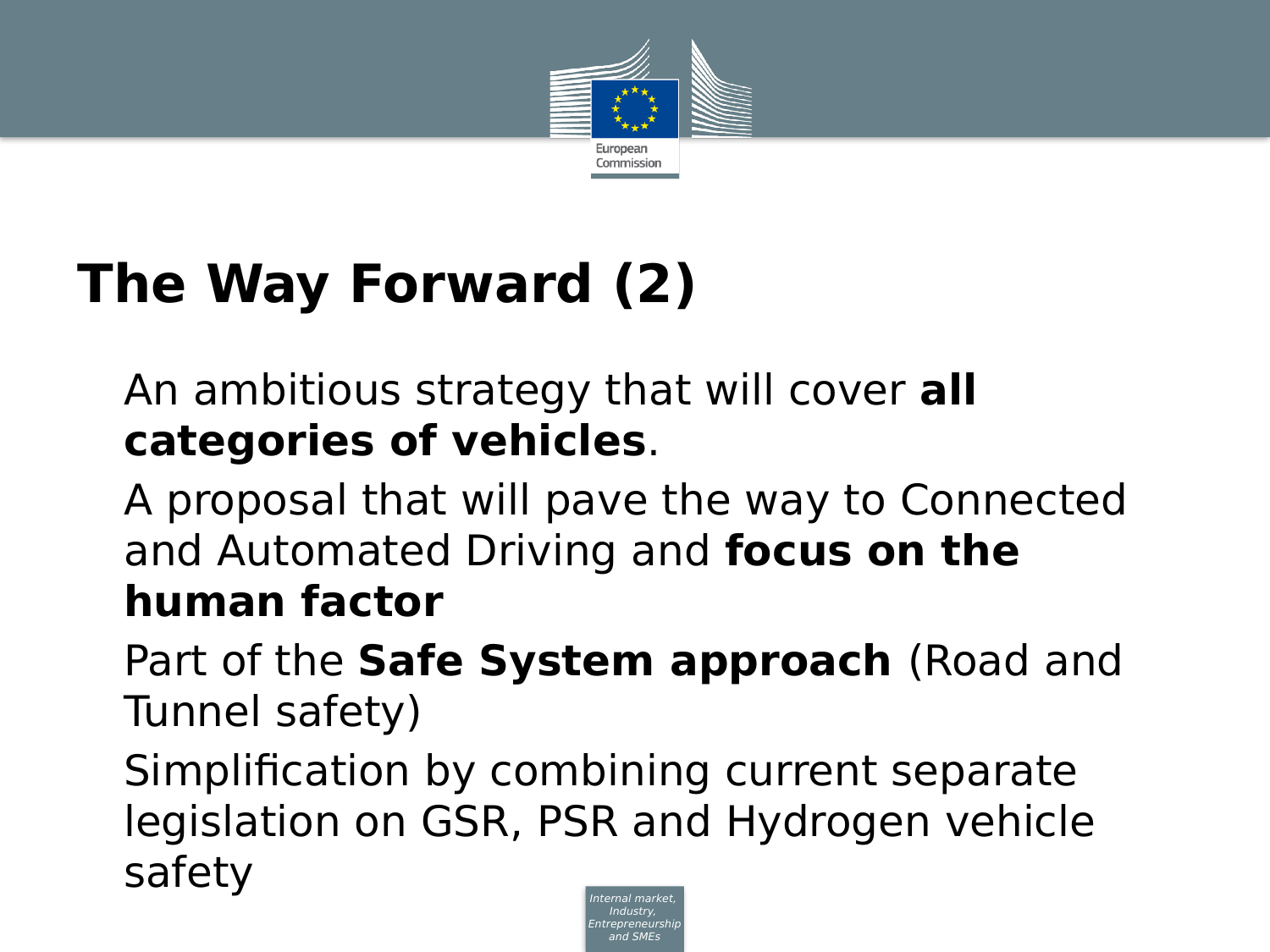

# The Way Forward (2)
An ambitious strategy that will cover all categories of vehicles.
A proposal that will pave the way to Connected and Automated Driving and focus on the human factor
Part of the Safe System approach (Road and Tunnel safety)
Simplification by combining current separate legislation on GSR, PSR and Hydrogen vehicle safety